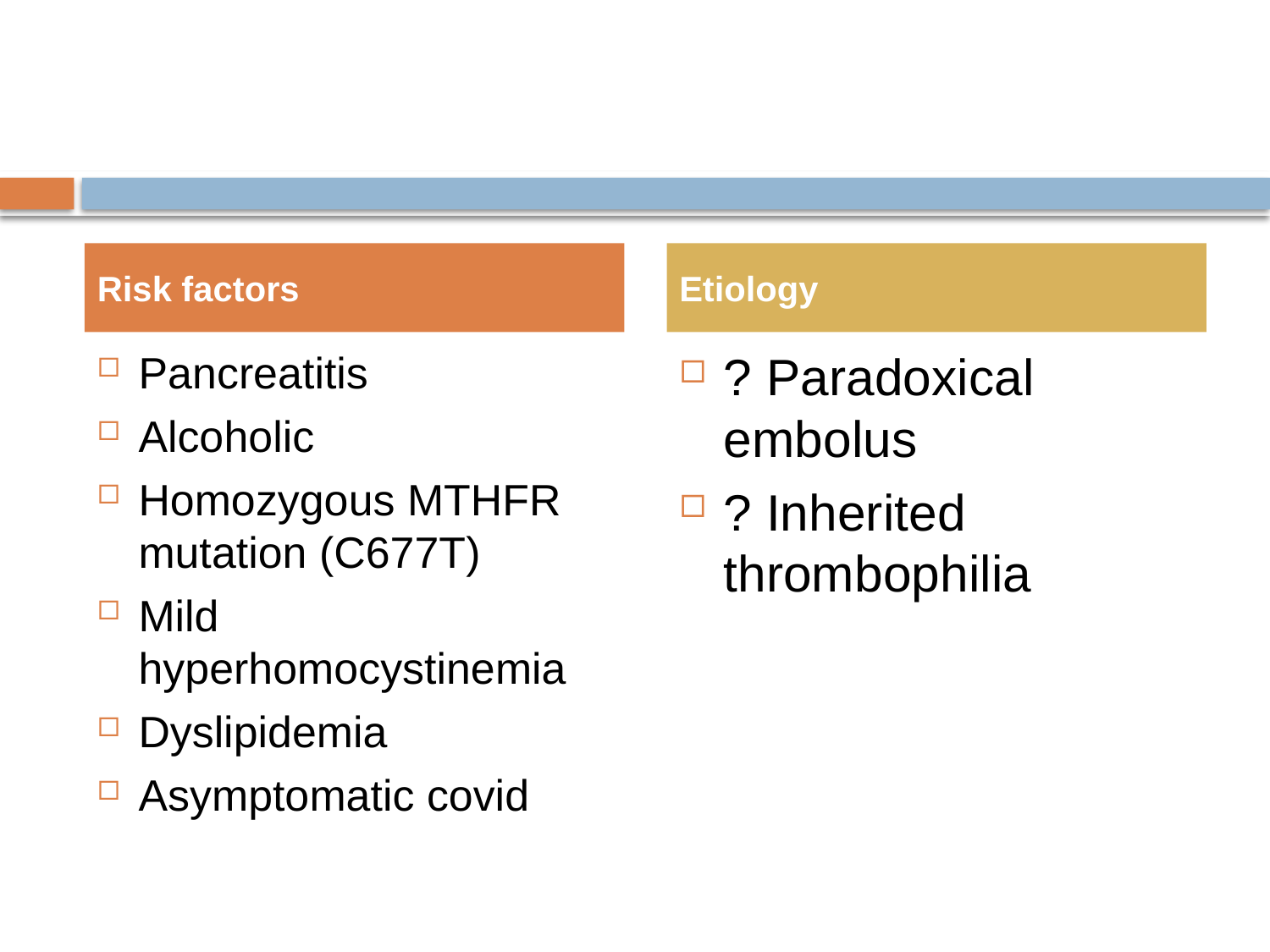

#
Risk factors
Etiology
Pancreatitis
Alcoholic
Homozygous MTHFR mutation (C677T)
Mild hyperhomocystinemia
Dyslipidemia
Asymptomatic covid
? Paradoxical embolus
? Inherited thrombophilia